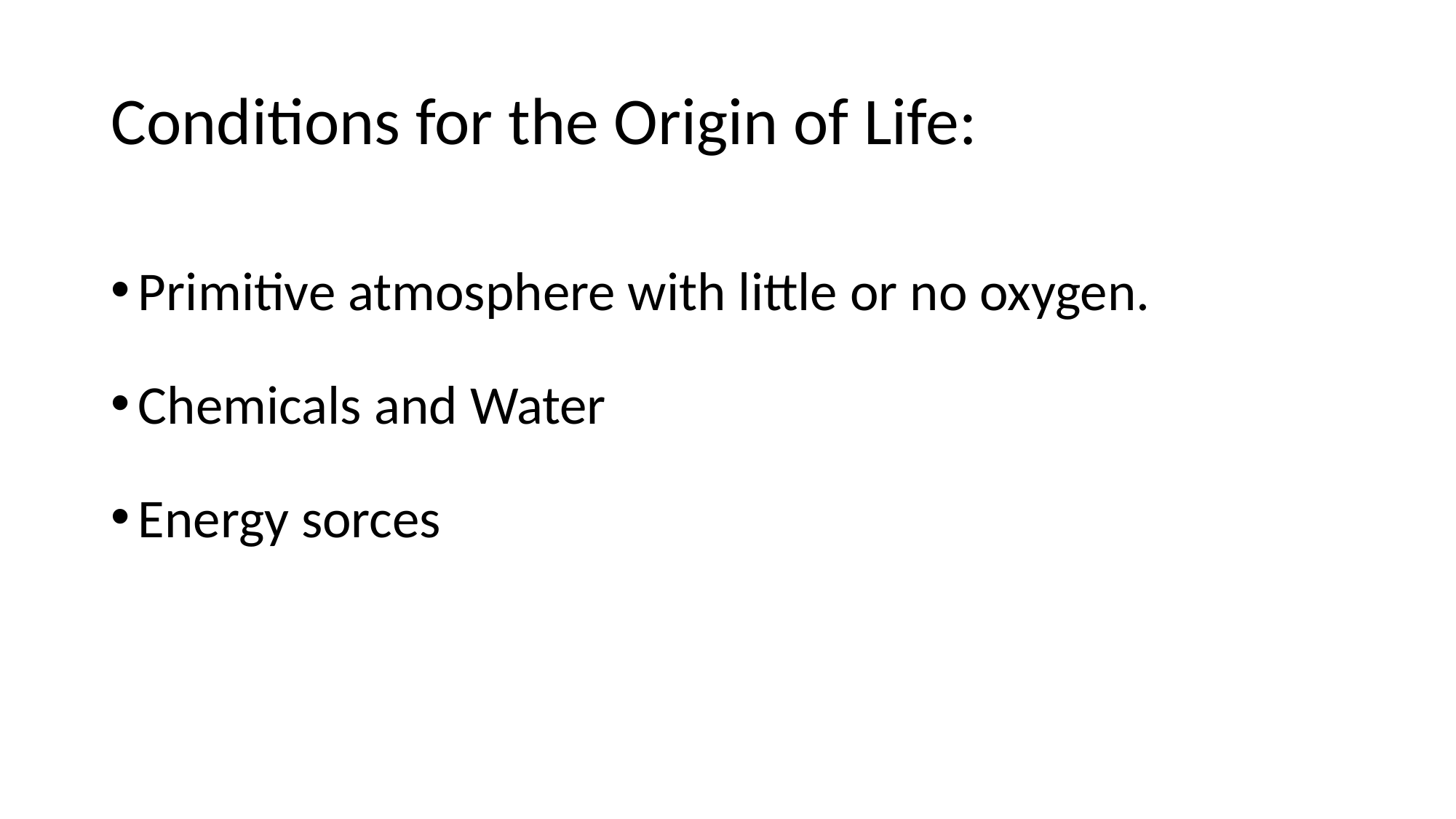

# Conditions for the Origin of Life:
Primitive atmosphere with little or no oxygen.
Chemicals and Water
Energy sorces